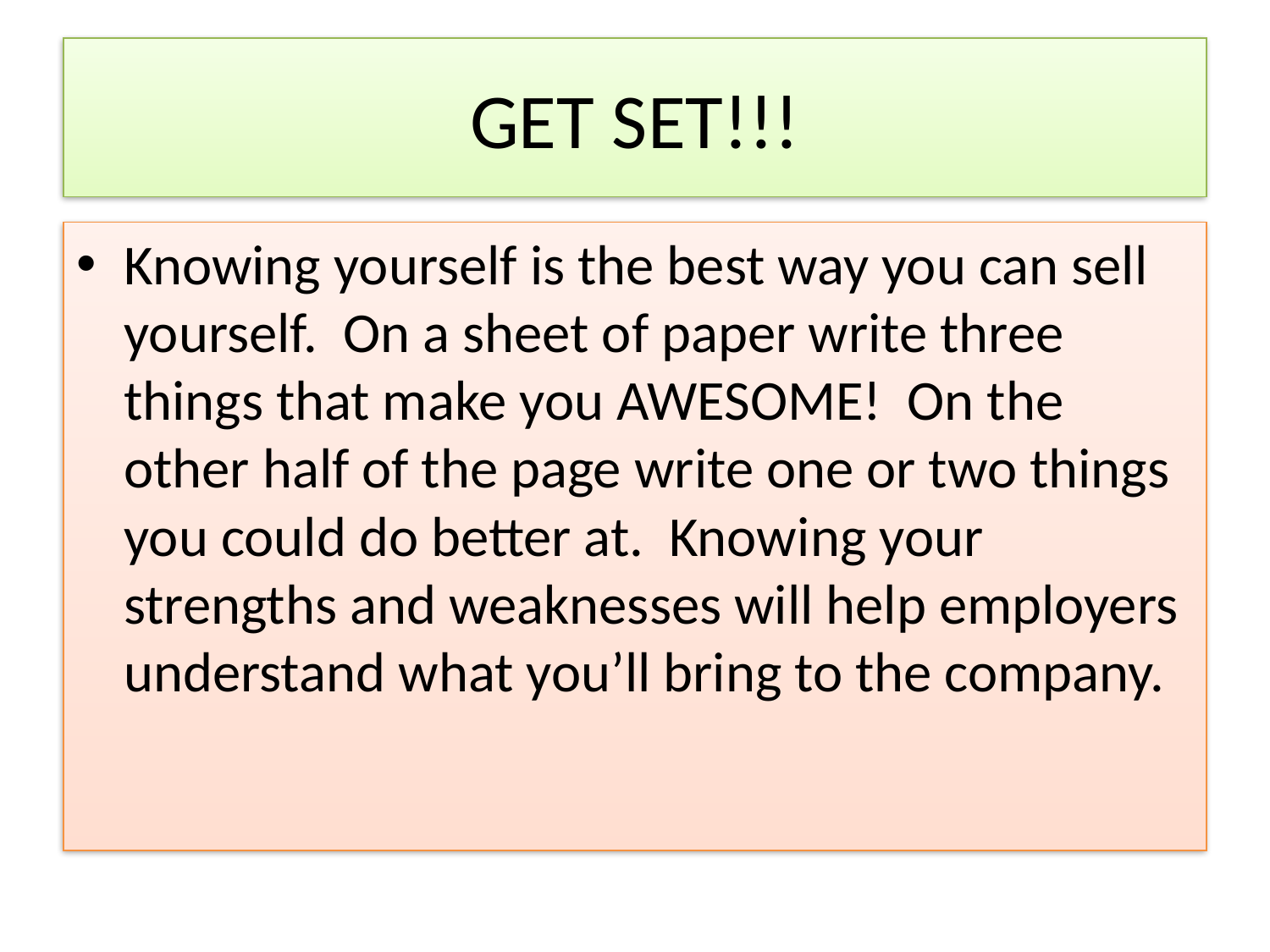

# GET SET!!!
Knowing yourself is the best way you can sell yourself.  On a sheet of paper write three things that make you AWESOME!  On the other half of the page write one or two things you could do better at.  Knowing your strengths and weaknesses will help employers understand what you’ll bring to the company.